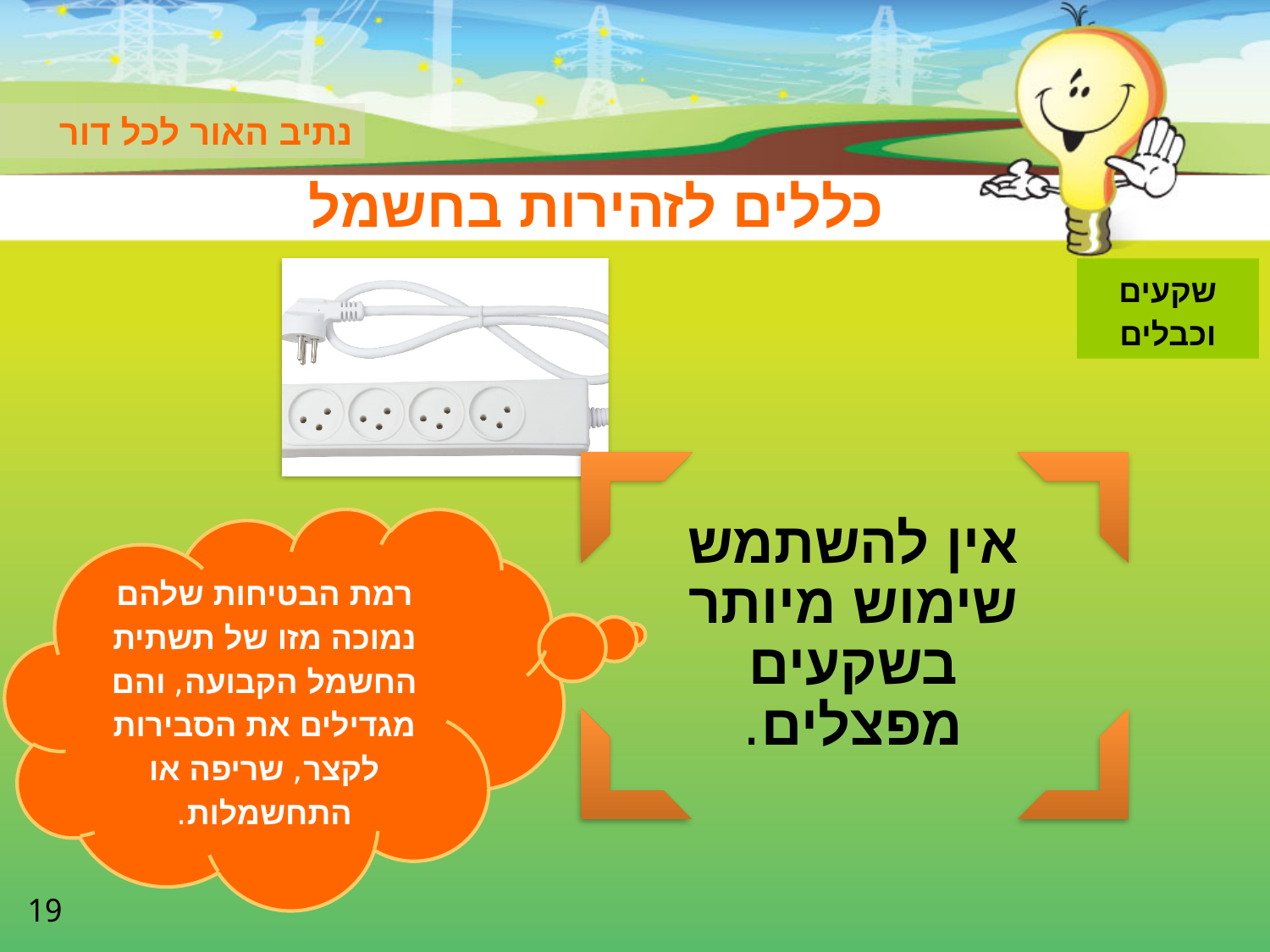

נתיב האור לכל דור
# כללים לזהירות בחשמל
אין להשתמש שימוש מיותר בשקעים מפצלים.
שקעים וכבלים
רמת הבטיחות שלהם נמוכה מזו של תשתית החשמל הקבועה, והם מגדילים את הסבירות לקצר, שריפה או התחשמלות.
19